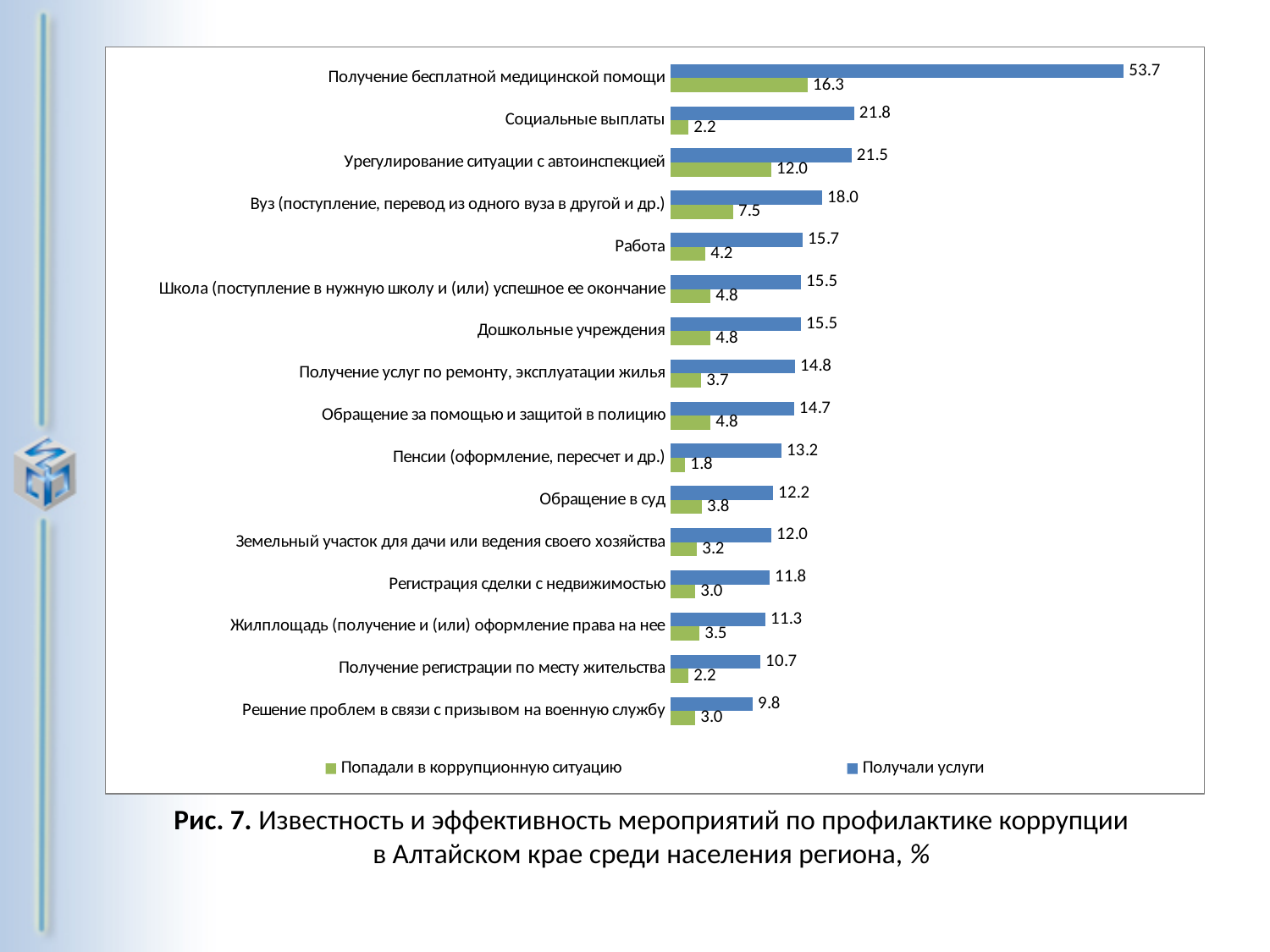

### Chart

| Category | Получали услуги | Попадали в коррупционную ситуацию |
|---|---|---|
| Получение бесплатной медицинской помощи | 53.7 | 16.3 |
| Социальные выплаты | 21.8 | 2.2 |
| Урегулирование ситуации с автоинспекцией | 21.5 | 12.0 |
| Вуз (поступление, перевод из одного вуза в другой и др.) | 18.0 | 7.5 |
| Работа | 15.7 | 4.2 |
| Школа (поступление в нужную школу и (или) успешное ее окончание | 15.5 | 4.8 |
| Дошкольные учреждения | 15.5 | 4.8 |
| Получение услуг по ремонту, эксплуатации жилья | 14.8 | 3.7 |
| Обращение за помощью и защитой в полицию | 14.7 | 4.8 |
| Пенсии (оформление, пересчет и др.) | 13.2 | 1.8 |
| Обращение в суд | 12.2 | 3.8 |
| Земельный участок для дачи или ведения своего хозяйства | 12.0 | 3.2 |
| Регистрация сделки с недвижимостью | 11.8 | 3.0 |
| Жилплощадь (получение и (или) оформление права на нее | 11.3 | 3.5 |
| Получение регистрации по месту жительства | 10.7 | 2.2 |
| Решение проблем в связи с призывом на военную службу | 9.8 | 3.0 |
Рис. 7. Известность и эффективность мероприятий по профилактике коррупции
в Алтайском крае среди населения региона, %